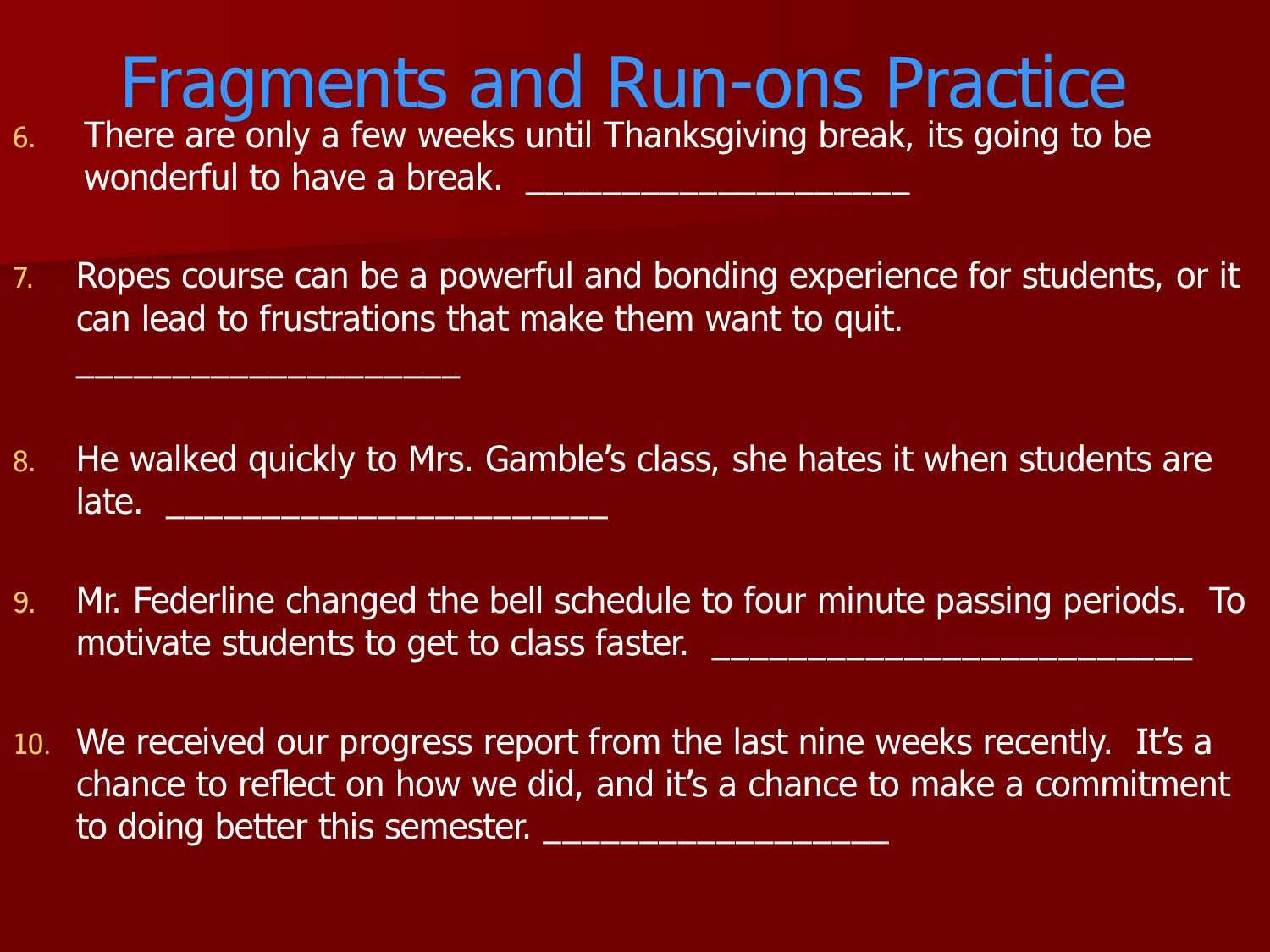

# Fragments and Run-ons Practice
There are only a few weeks until Thanksgiving break, its going to be wonderful to have a break.  ____________________

Ropes course can be a powerful and bonding experience for students, or it can lead to frustrations that make them want to quit. ____________________

He walked quickly to Mrs. Gamble’s class, she hates it when students are late.  _______________________

Mr. Federline changed the bell schedule to four minute passing periods.  To motivate students to get to class faster.  _________________________

We received our progress report from the last nine weeks recently.  It’s a chance to reflect on how we did, and it’s a chance to make a commitment to doing better this semester. __________________